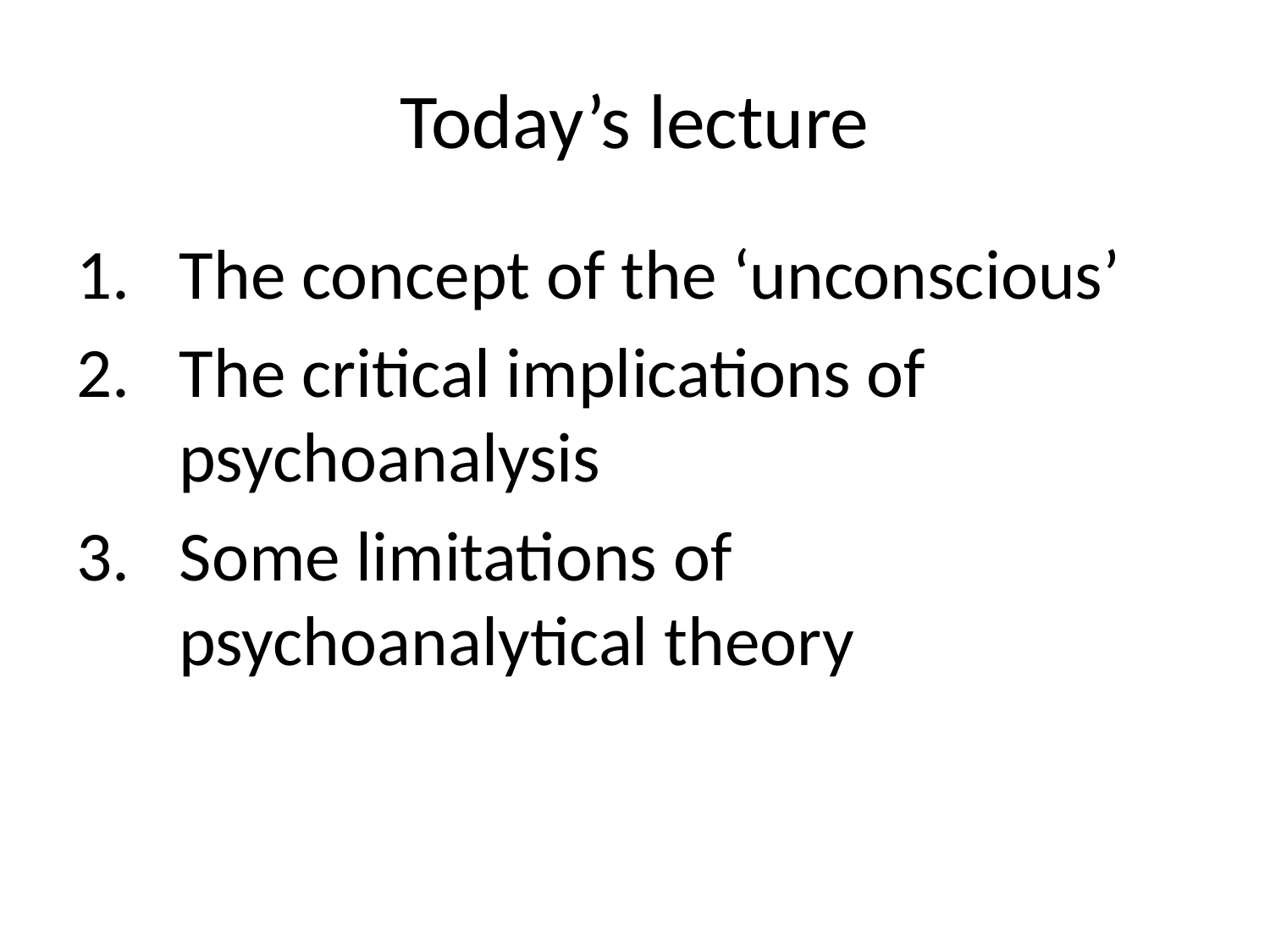

# Today’s lecture
The concept of the ‘unconscious’
The critical implications of psychoanalysis
Some limitations of psychoanalytical theory